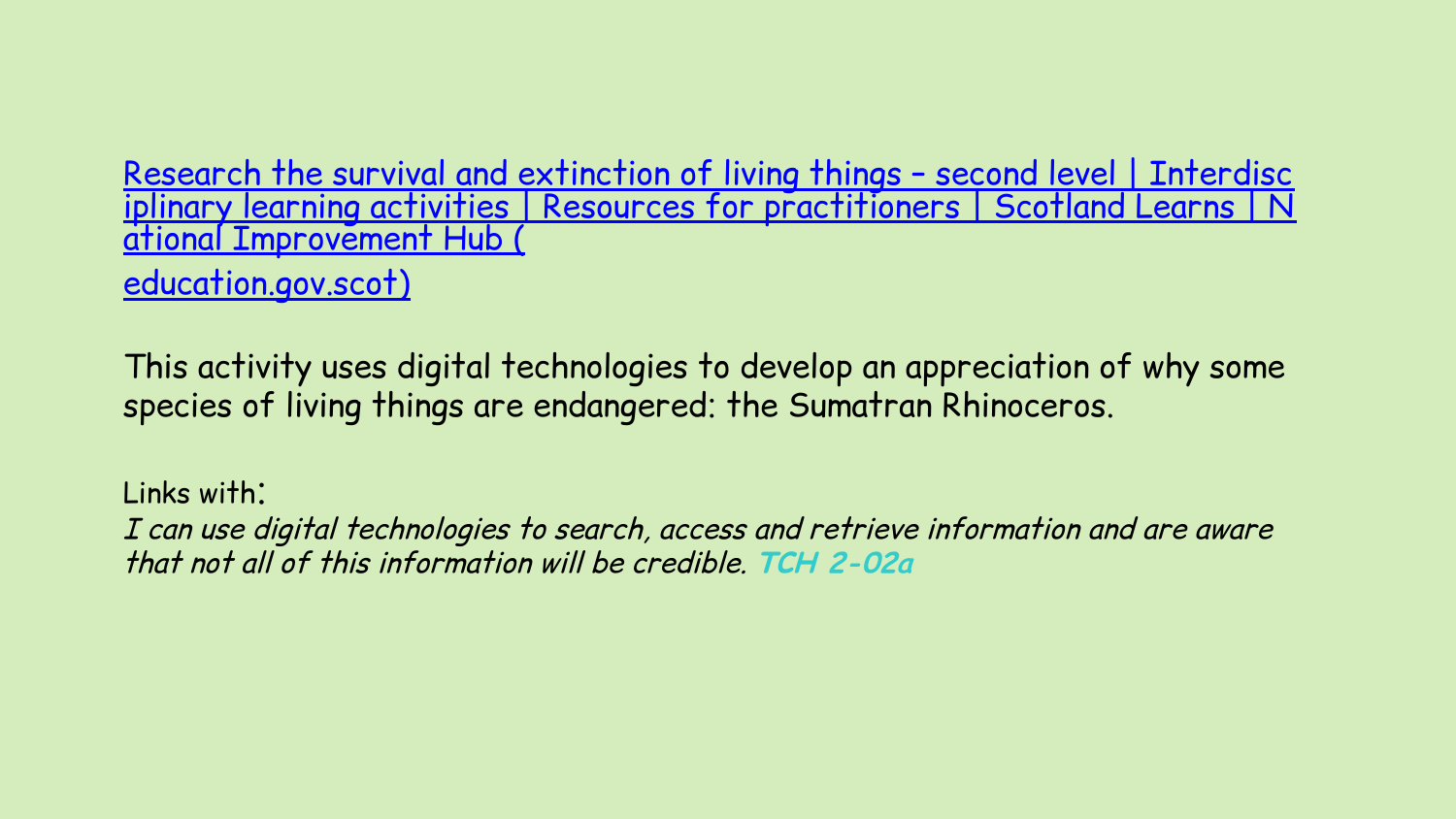

Research the survival and extinction of living things – second level | Interdisciplinary learning activities | Resources for practitioners | Scotland Learns | National Improvement Hub (education.gov.scot)

This activity uses digital technologies to develop an appreciation of why some species of living things are endangered: the Sumatran Rhinoceros.

Links with:
I can use digital technologies to search, access and retrieve information and are aware that not all of this information will be credible. TCH 2-02a